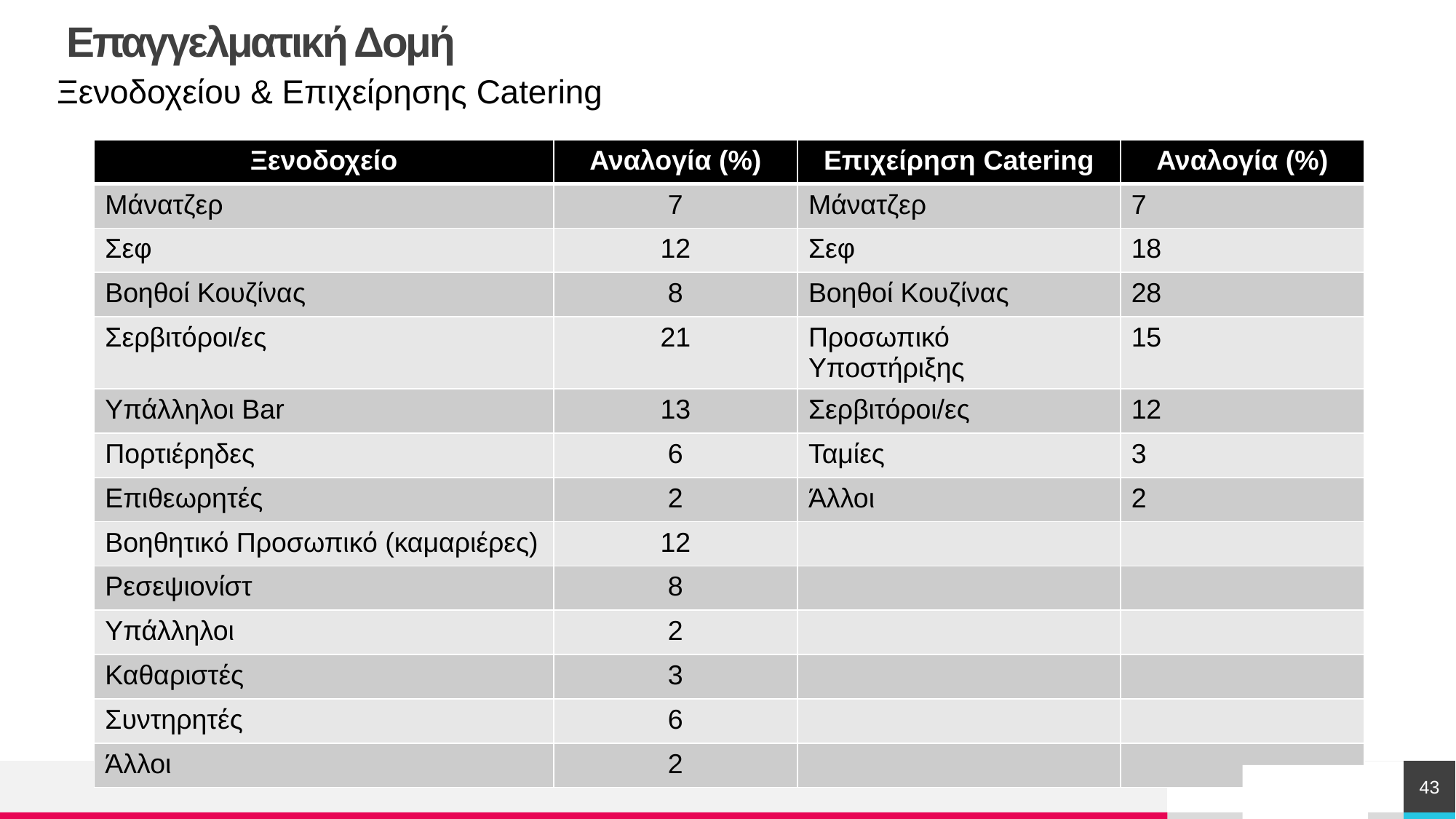

# Επαγγελματική Δομή
Ξενοδοχείου & Επιχείρησης Catering
| Ξενοδοχείο | Αναλογία (%) | Επιχείρηση Catering | Αναλογία (%) |
| --- | --- | --- | --- |
| Μάνατζερ | 7 | Μάνατζερ | 7 |
| Σεφ | 12 | Σεφ | 18 |
| Βοηθοί Κουζίνας | 8 | Βοηθοί Κουζίνας | 28 |
| Σερβιτόροι/ες | 21 | Προσωπικό Υποστήριξης | 15 |
| Υπάλληλοι Bar | 13 | Σερβιτόροι/ες | 12 |
| Πορτιέρηδες | 6 | Ταμίες | 3 |
| Επιθεωρητές | 2 | Άλλοι | 2 |
| Βοηθητικό Προσωπικό (καμαριέρες) | 12 |  |  |
| Ρεσεψιονίστ | 8 |  |  |
| Υπάλληλοι | 2 |  |  |
| Καθαριστές | 3 |  |  |
| Συντηρητές | 6 |  |  |
| Άλλοι | 2 |  |  |
43